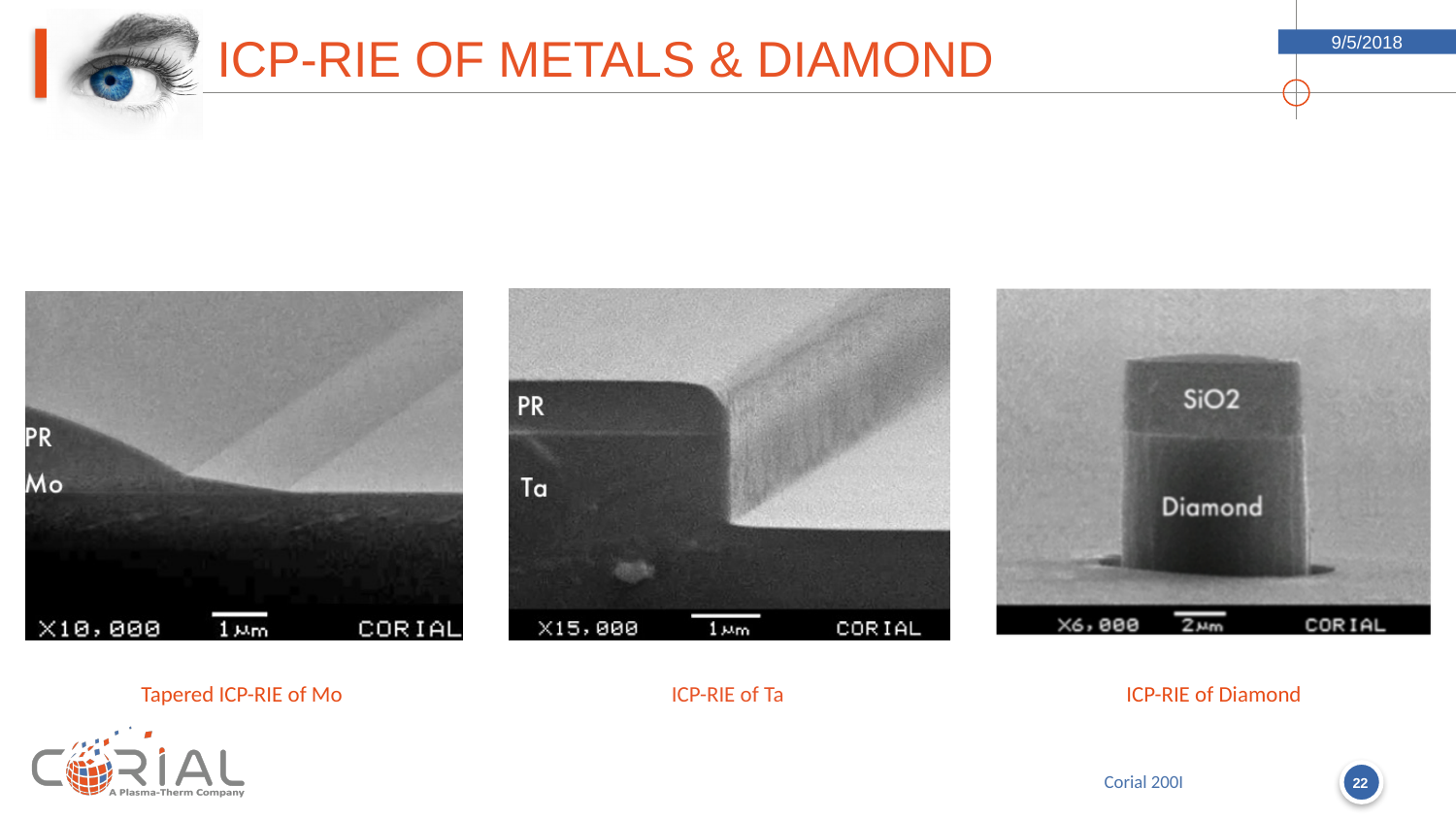

# ICP-RIE OF METALS & DIAMOND
9/5/2018

Tapered ICP-RIE of Mo
ICP-RIE of Ta
ICP-RIE of Diamond
22
Corial 200I